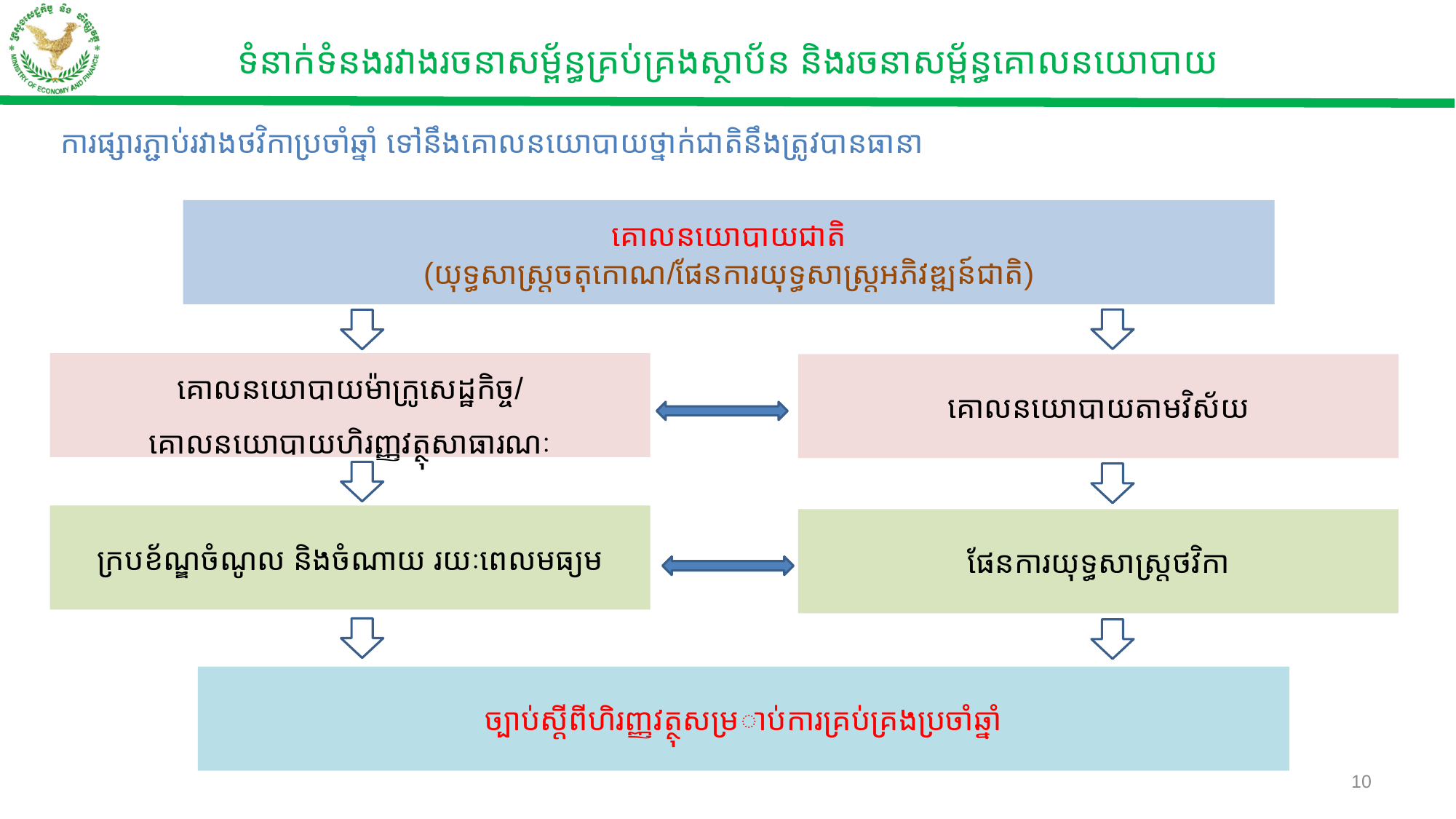

ទំនាក់ទំនងរវាងរចនាសម្ព័ន្ធគ្រប់គ្រងស្ថាប័ន និងរចនាសម្ព័ន្ធគោលនយោបាយ
ការផ្សារភ្ជាប់រវាងថវិកាប្រចាំឆ្នាំ ទៅនឹងគោលនយោបាយថ្នាក់ជាតិនឹងត្រូវបានធានា
គោលនយោបាយជាតិ
(យុទ្ធសាស្ត្រចតុកោណ/ផែនការយុទ្ធសាស្ត្រអភិវឌ្ឍន៍ជាតិ)

គោលនយោបាយម៉ាក្រូសេដ្ឋកិច្ច/
គោលនយោបាយហិរញ្ញវត្ថុសាធារណៈ
គោលនយោបាយតាមវិស័យ

ក្របខ័ណ្ឌចំណូល និងចំណាយ រយៈពេលមធ្យម
ផែនការយុទ្ធសាស្ត្រថវិកា

ច្បាប់ស្តីពីហិរញ្ញវត្ថុសម្រាប់ការគ្រប់គ្រងប្រចាំឆ្នាំ
10